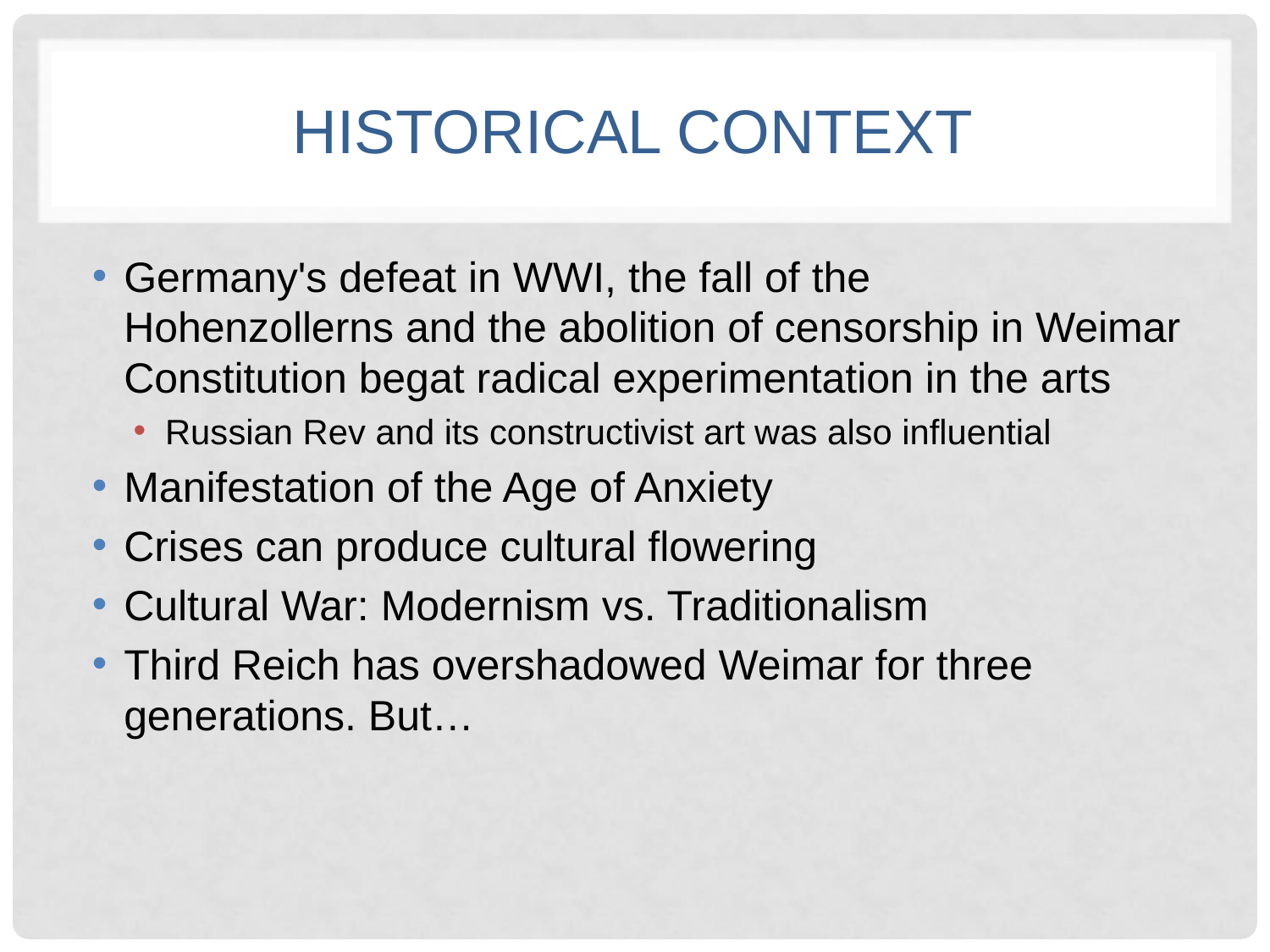

# Historical context
Germany's defeat in WWI, the fall of the Hohenzollerns and the abolition of censorship in Weimar Constitution begat radical experimentation in the arts
Russian Rev and its constructivist art was also influential
Manifestation of the Age of Anxiety
Crises can produce cultural flowering
Cultural War: Modernism vs. Traditionalism
Third Reich has overshadowed Weimar for three generations. But…